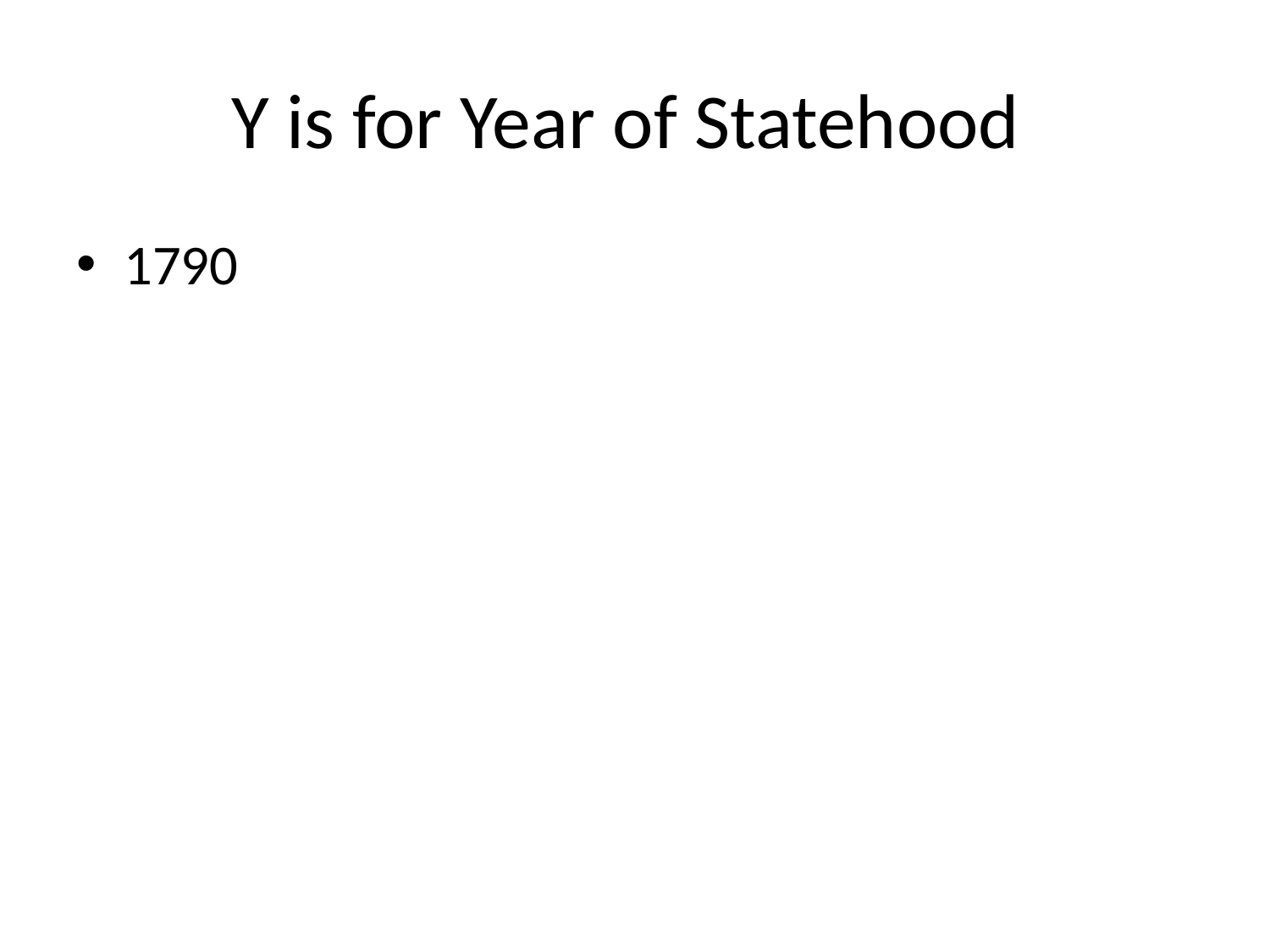

# Y is for Year of Statehood
1790